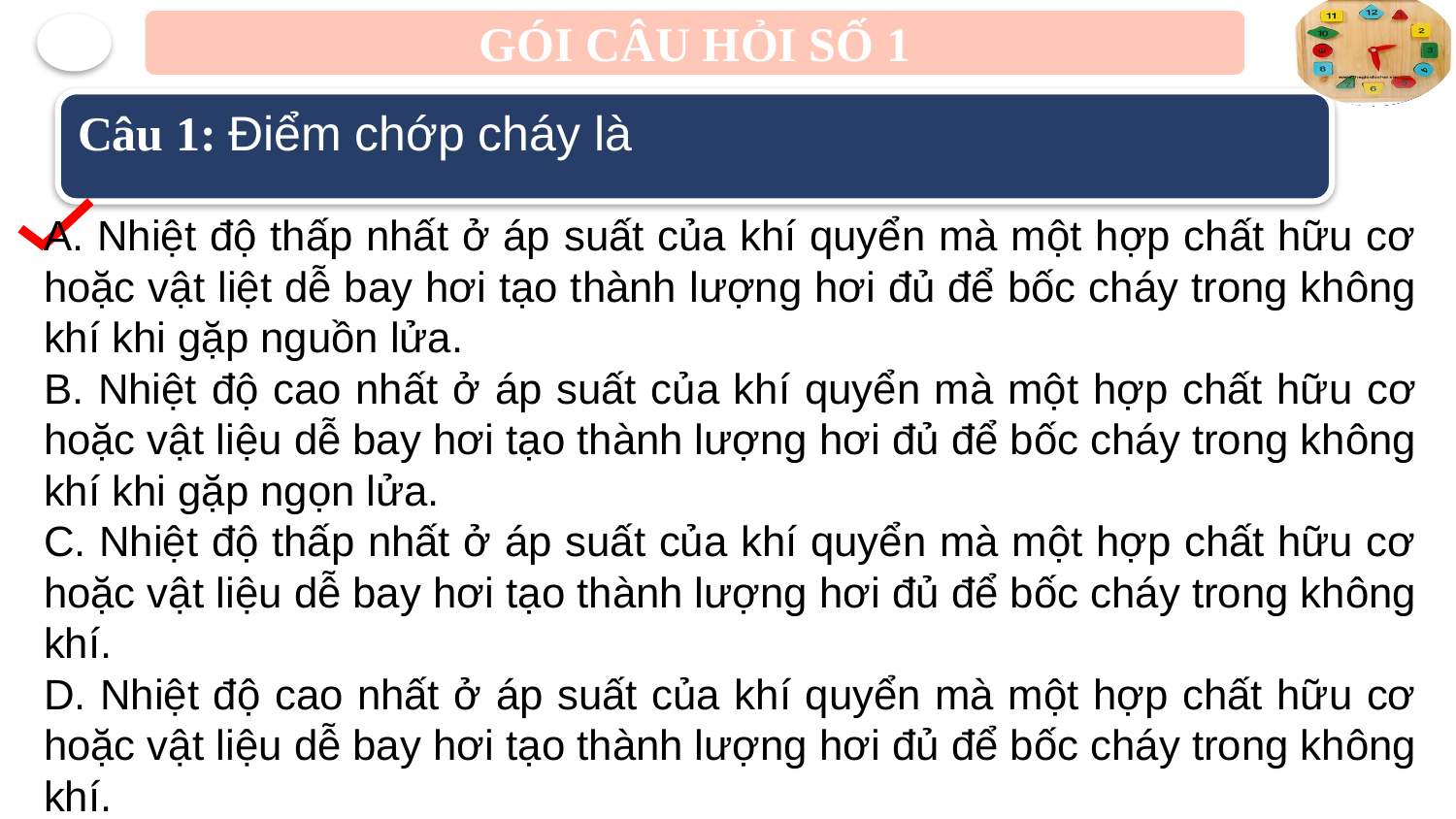

20

19

18

17

16

15

14

13

12

11

10

9

8

7

6

5

4

3

2

1
GÓI CÂU HỎI SỐ 1

Câu 1: Điểm chớp cháy là

A. Nhiệt độ thấp nhất ở áp suất của khí quyển mà một hợp chất hữu cơ hoặc vật liệt dễ bay hơi tạo thành lượng hơi đủ để bốc cháy trong không khí khi gặp nguồn lửa.
B. Nhiệt độ cao nhất ở áp suất của khí quyển mà một hợp chất hữu cơ hoặc vật liệu dễ bay hơi tạo thành lượng hơi đủ để bốc cháy trong không khí khi gặp ngọn lửa.
C. Nhiệt độ thấp nhất ở áp suất của khí quyển mà một hợp chất hữu cơ hoặc vật liệu dễ bay hơi tạo thành lượng hơi đủ để bốc cháy trong không khí.
D. Nhiệt độ cao nhất ở áp suất của khí quyển mà một hợp chất hữu cơ hoặc vật liệu dễ bay hơi tạo thành lượng hơi đủ để bốc cháy trong không khí.